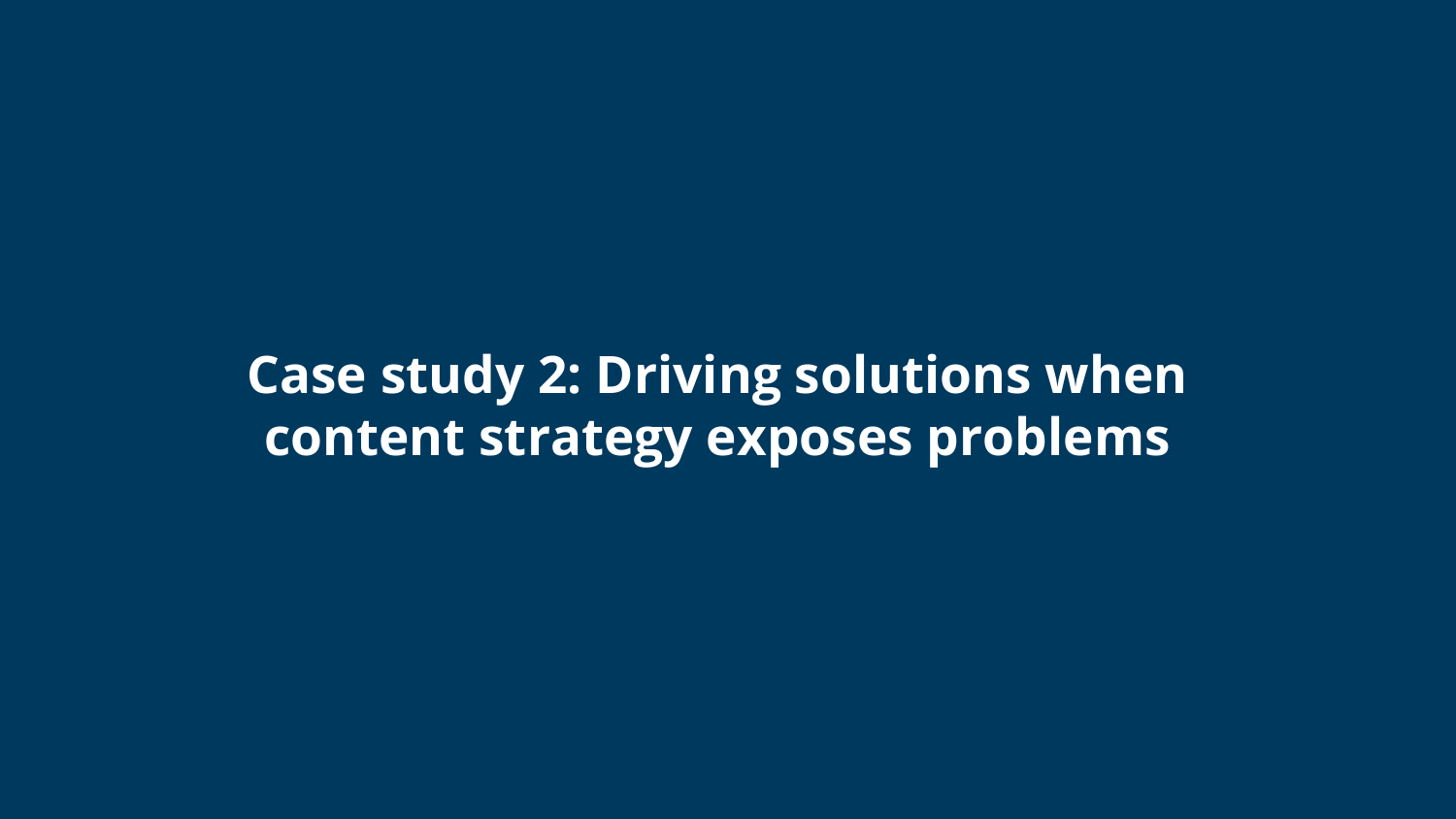

# Case study 2: Driving solutions when content strategy exposes problems